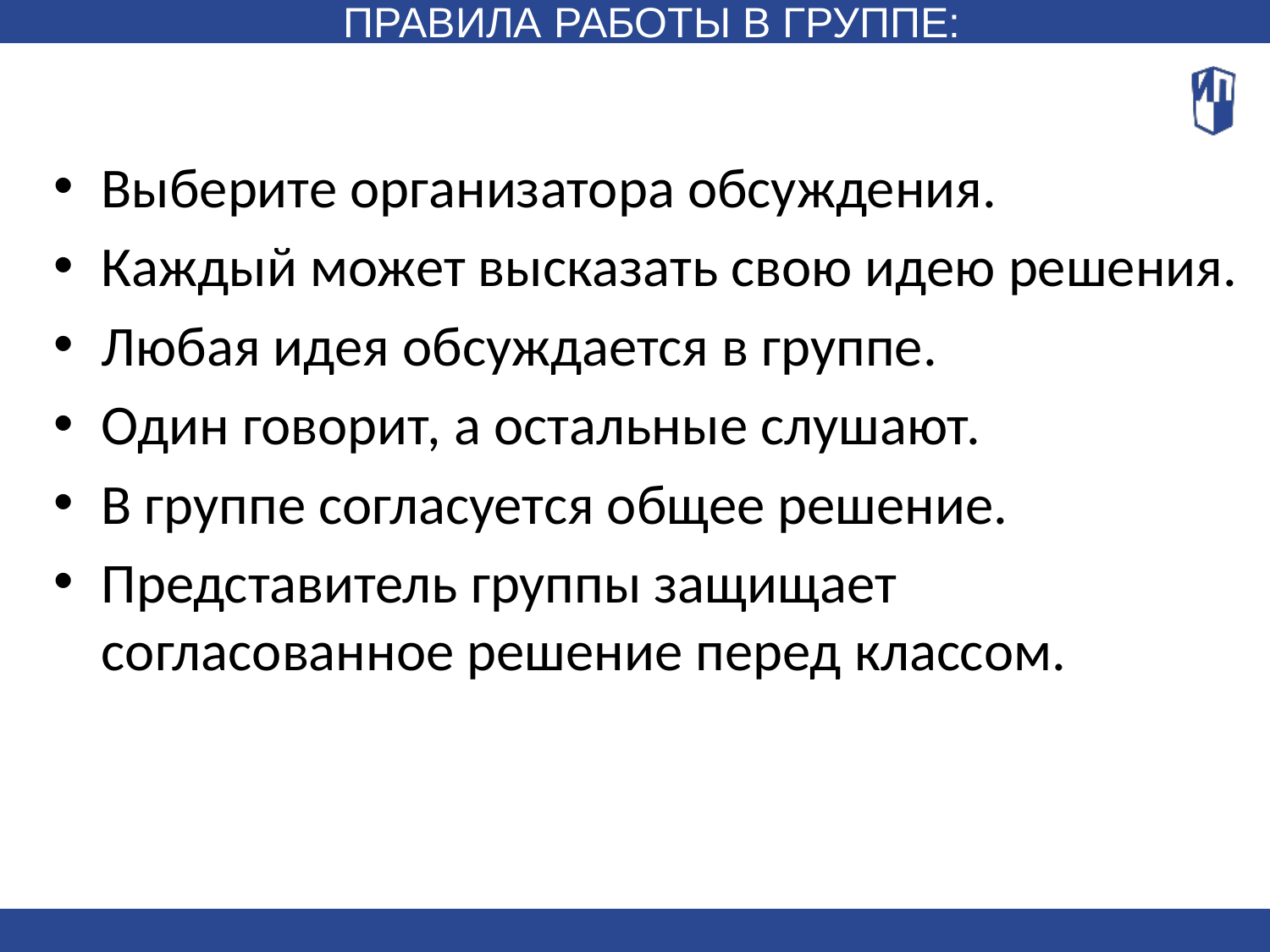

ПРАВИЛА РАБОТЫ В ГРУППЕ:

Выберите организатора обсуждения.
Каждый может высказать свою идею решения.
Любая идея обсуждается в группе.
Один говорит, а остальные слушают.
В группе согласуется общее решение.
Представитель группы защищает согласованное решение перед классом.